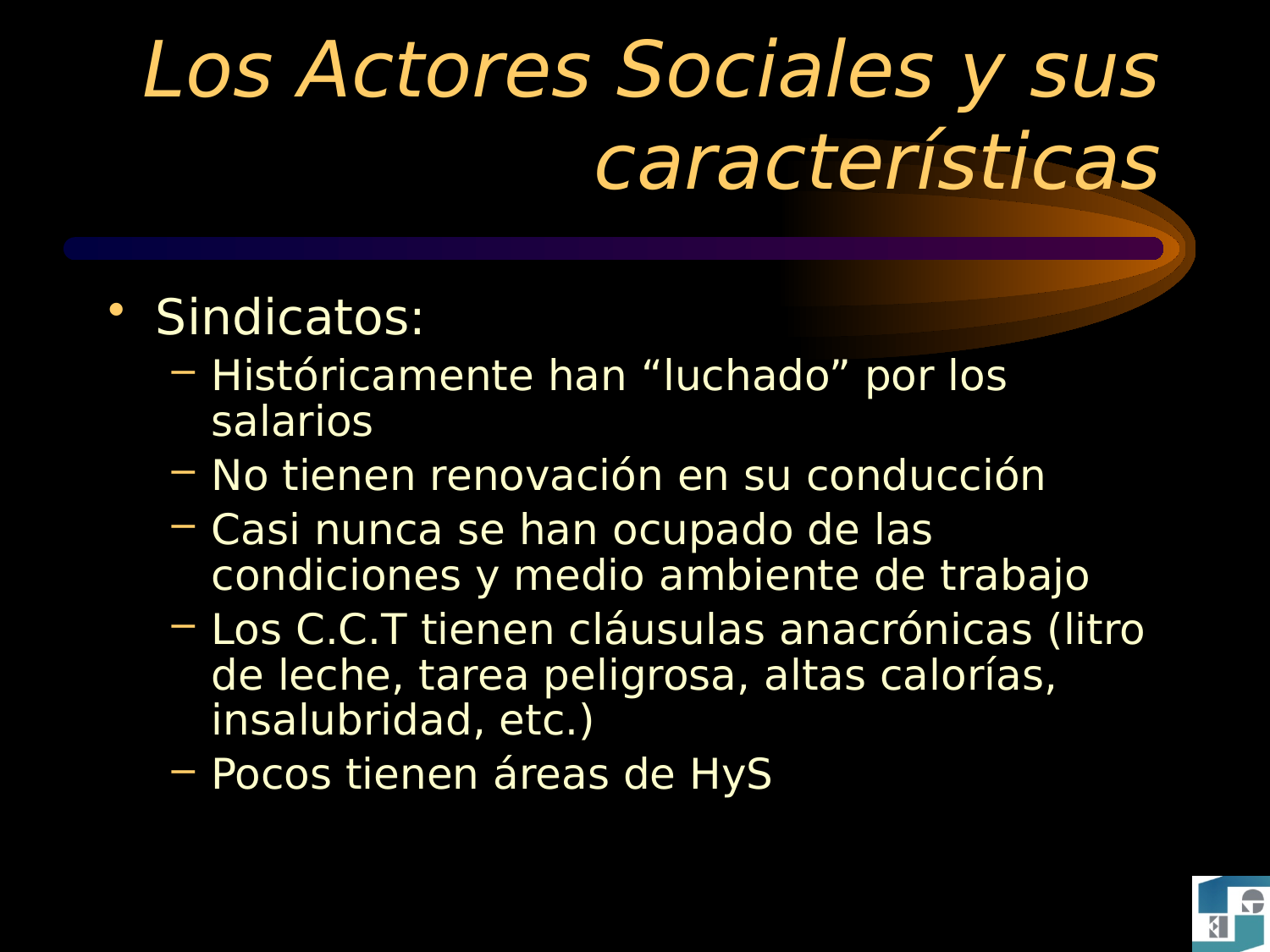

# Los Actores Sociales y sus características
Sindicatos:
Históricamente han “luchado” por los salarios
No tienen renovación en su conducción
Casi nunca se han ocupado de las condiciones y medio ambiente de trabajo
Los C.C.T tienen cláusulas anacrónicas (litro de leche, tarea peligrosa, altas calorías, insalubridad, etc.)
Pocos tienen áreas de HyS